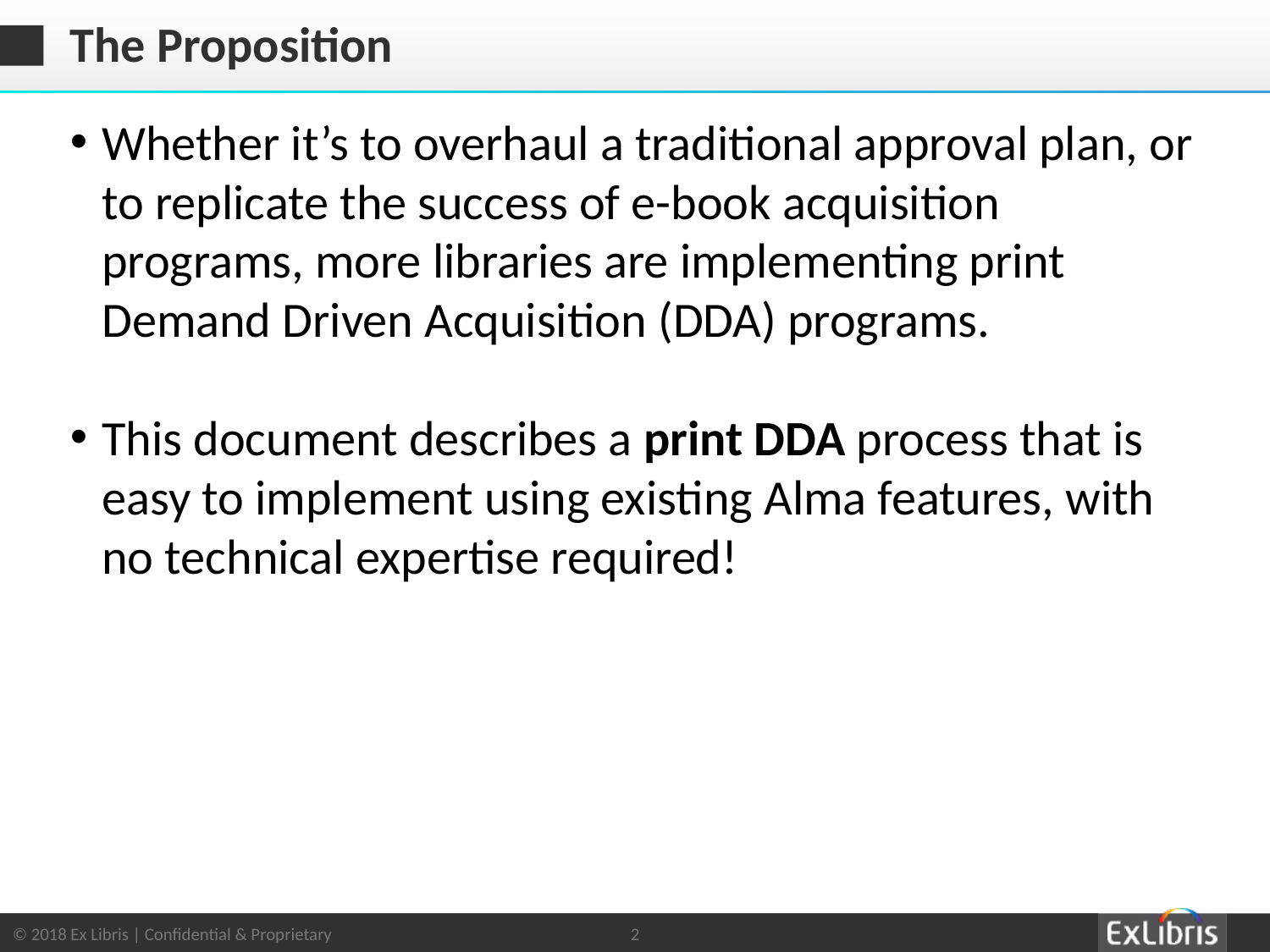

# The Proposition
Whether it’s to overhaul a traditional approval plan, or to replicate the success of e-book acquisition programs, more libraries are implementing print Demand Driven Acquisition (DDA) programs.

This document describes a print DDA process that is easy to implement using existing Alma features, with no technical expertise required!

2